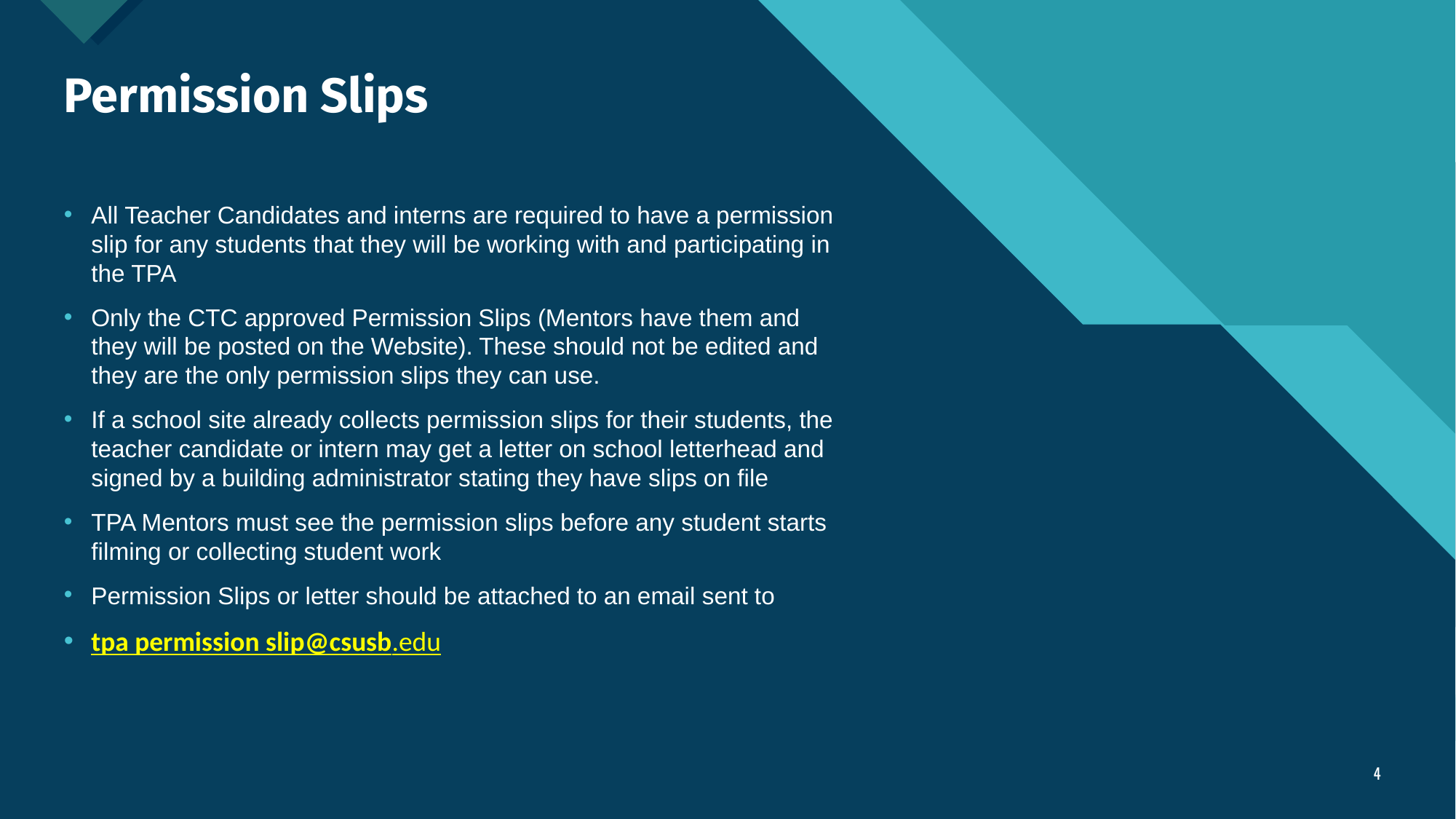

# Permission Slips
All Teacher Candidates and interns are required to have a permission slip for any students that they will be working with and participating in the TPA
Only the CTC approved Permission Slips (Mentors have them and they will be posted on the Website). These should not be edited and they are the only permission slips they can use.
If a school site already collects permission slips for their students, the teacher candidate or intern may get a letter on school letterhead and signed by a building administrator stating they have slips on file
TPA Mentors must see the permission slips before any student starts filming or collecting student work
Permission Slips or letter should be attached to an email sent to
tpa permission slip@csusb.edu
4